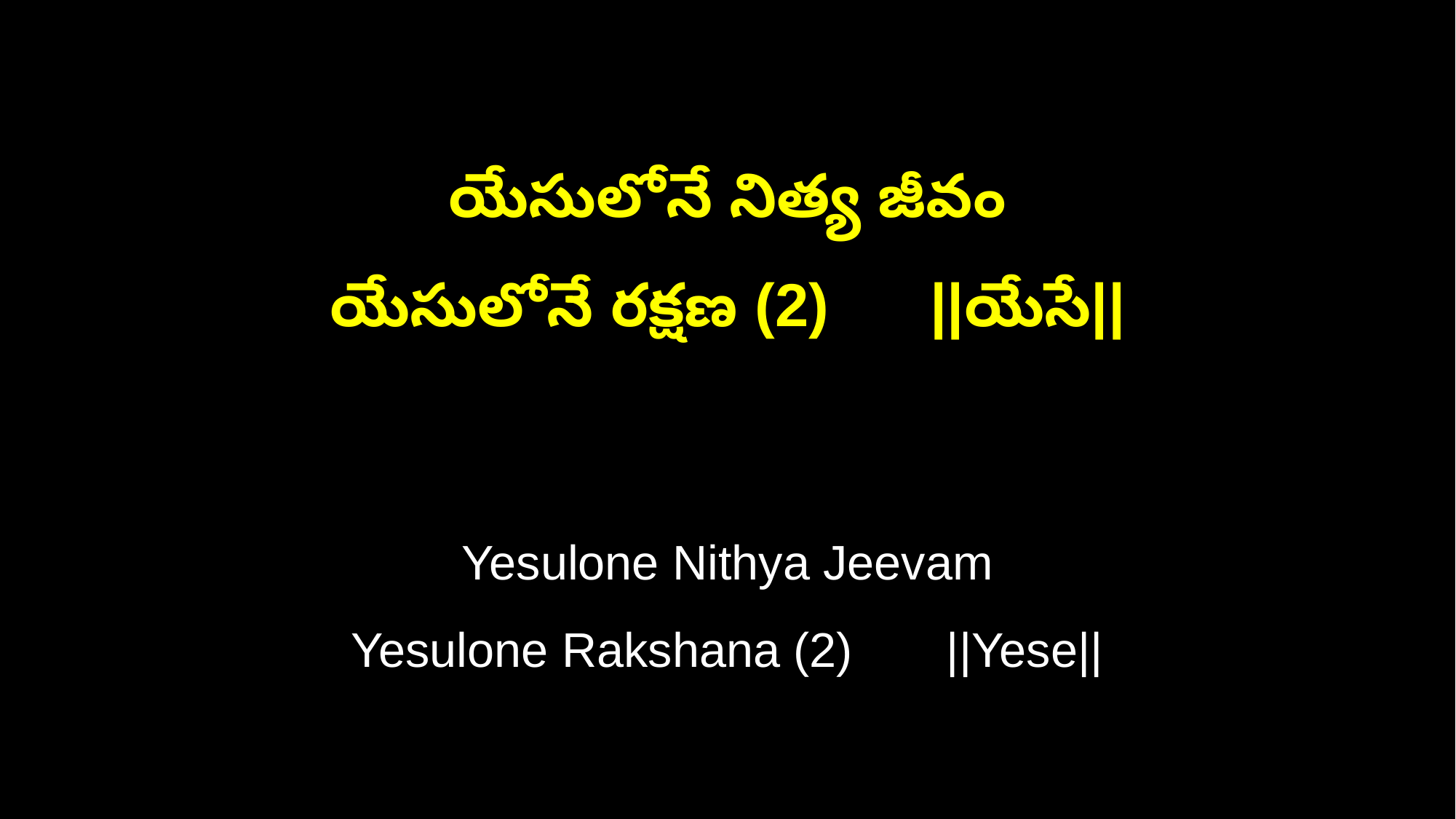

యేసులోనే నిత్య జీవం
యేసులోనే రక్షణ (2)      ||యేసే||
Yesulone Nithya Jeevam
Yesulone Rakshana (2)       ||Yese||